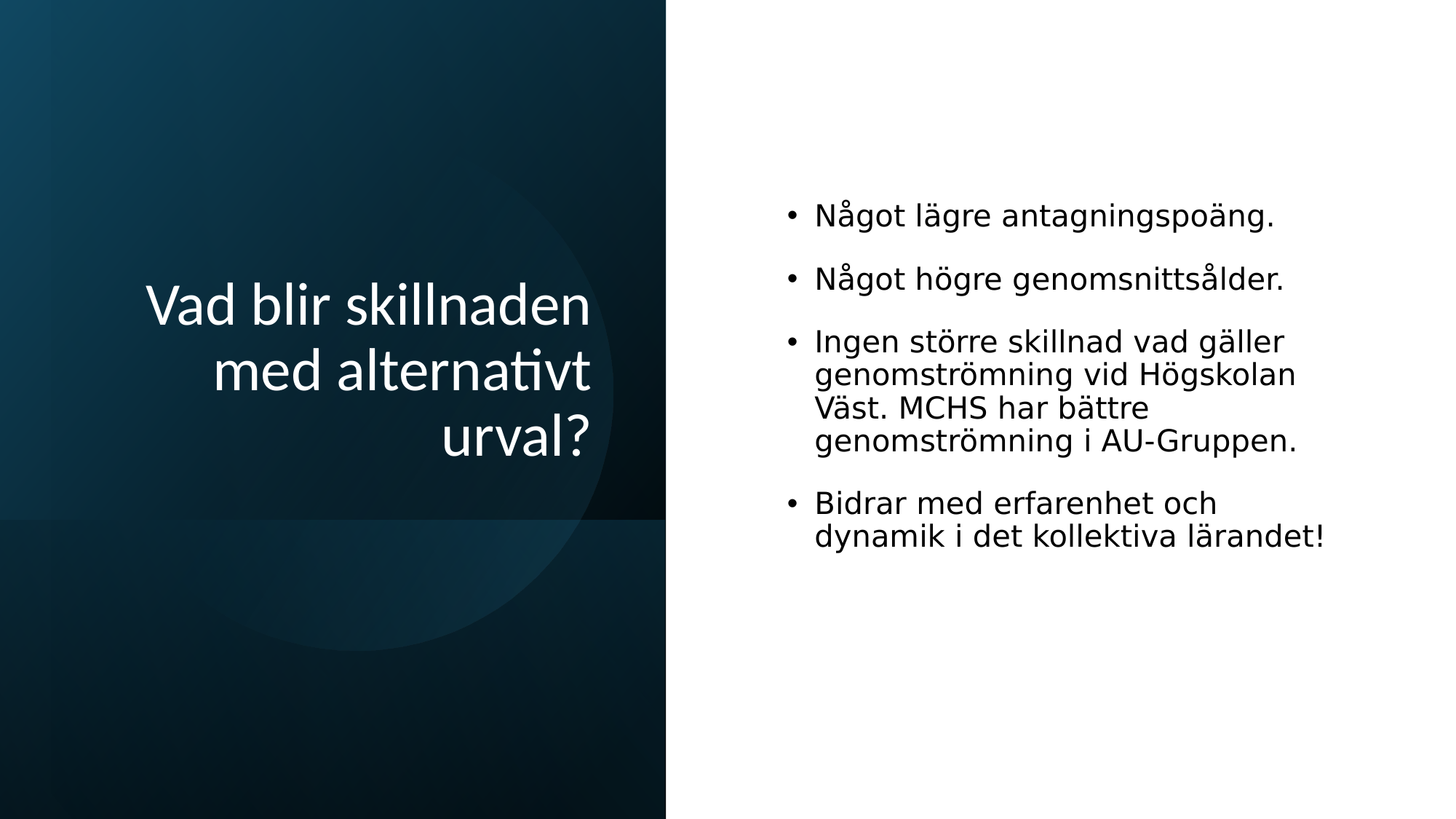

# Vad blir skillnaden med alternativt urval?

Något lägre antagningspoäng.
Något högre genomsnittsålder.
Ingen större skillnad vad gäller genomströmning vid Högskolan Väst. MCHS har bättre genomströmning i AU-Gruppen.
Bidrar med erfarenhet och dynamik i det kollektiva lärandet!